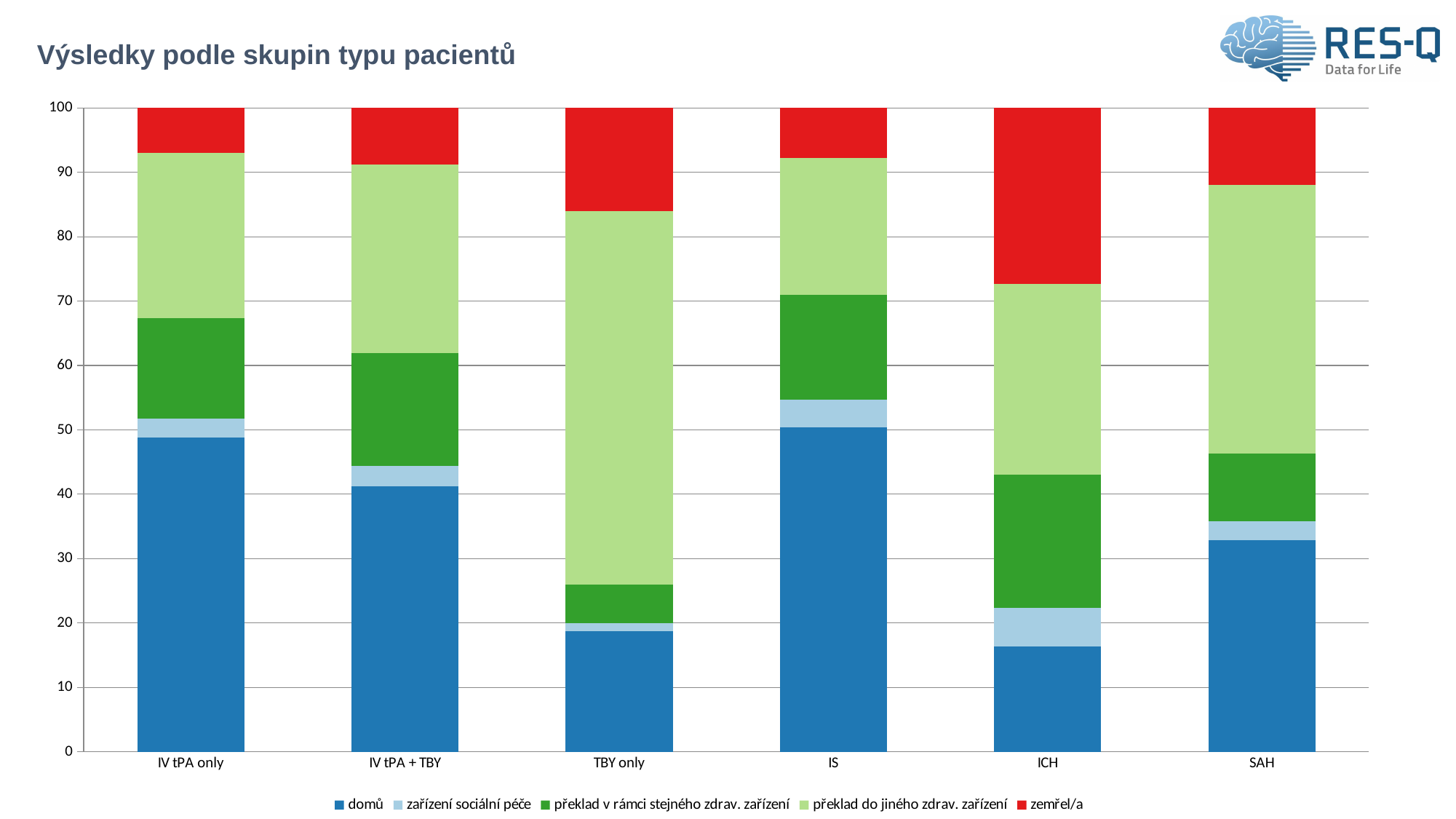

# Výsledky podle skupin typu pacientů

### Chart

| Category | domů | zařízení sociální péče | překlad v rámci stejného zdrav. zařízení | překlad do jiného zdrav. zařízení | zemřel/a |
|---|---|---|---|---|---|
| IV tPA only | 48.783455 | 2.919708 | 15.693431 | 25.6691 | 6.934307 |
| IV tPA + TBY | 41.269841 | 3.174603 | 17.460317 | 29.365079 | 8.730159 |
| TBY only | 18.666667 | 1.333333 | 6.0 | 58.0 | 16.0 |
| IS | 50.348837 | 4.379845 | 16.27907 | 21.24031 | 7.751938 |
| ICH | 16.333333 | 6.0 | 20.666667 | 29.666667 | 27.333333 |
| SAH | 32.835821 | 2.985075 | 10.447761 | 41.791045 | 11.940299 |